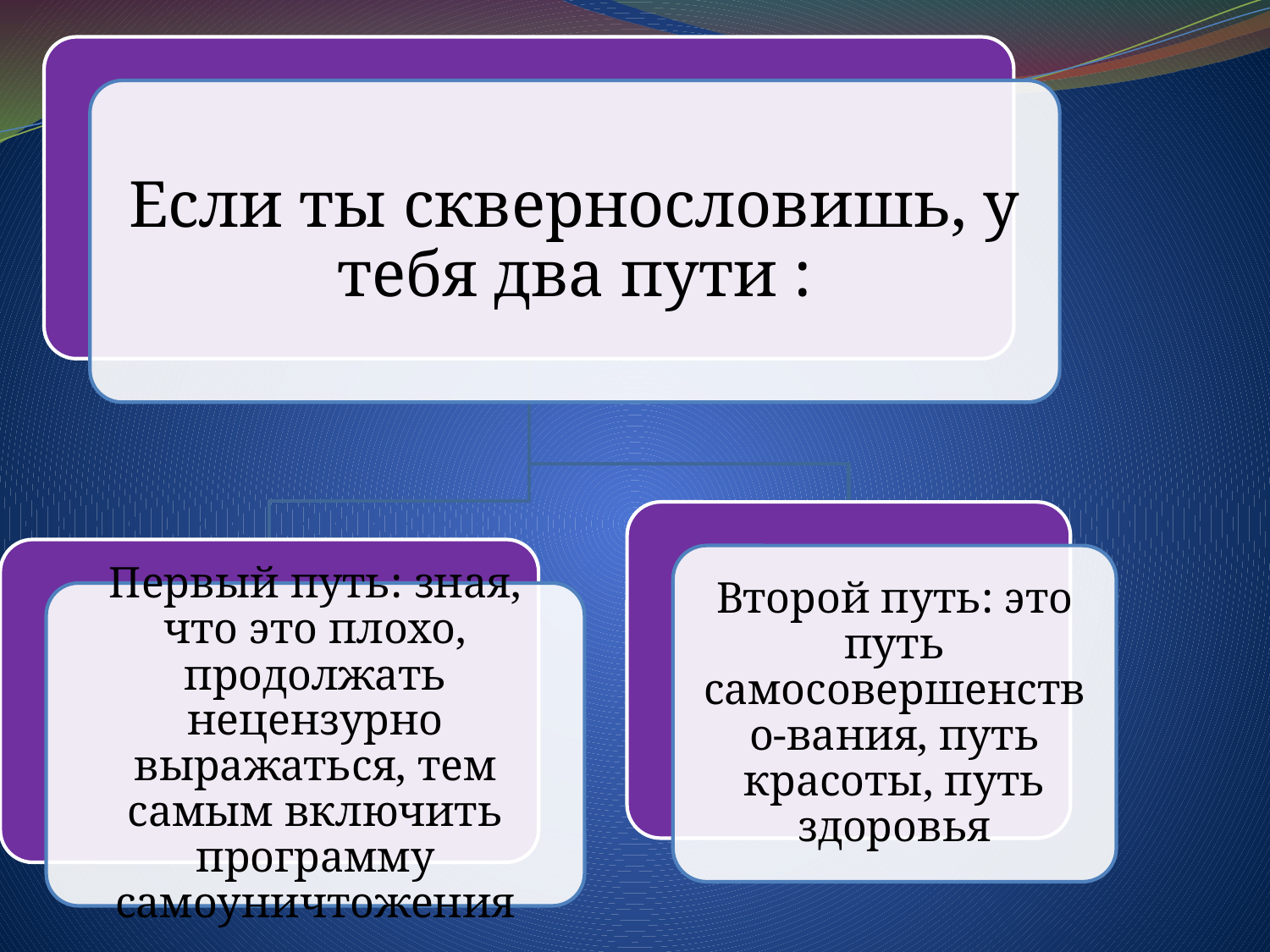

Если ты сквернословишь, у тебя два пути :
Первый путь: зная, что это плохо, продолжать нецензурно выражаться, тем самым включить программу самоуничтожения
Второй путь: это путь самосовершенство-вания, путь красоты, путь здоровья

#